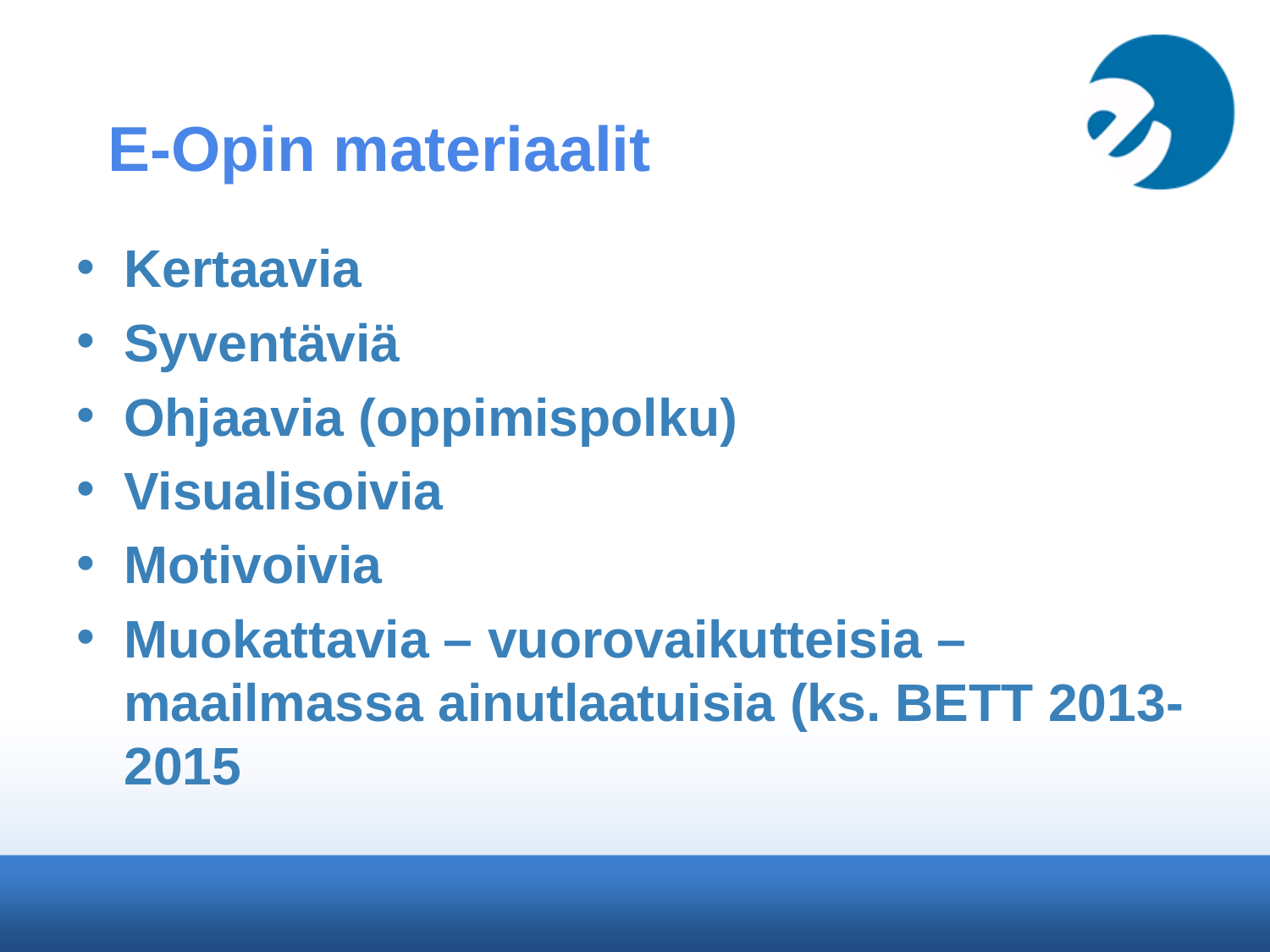

# E-Opin materiaalit
Kertaavia
Syventäviä
Ohjaavia (oppimispolku)
Visualisoivia
Motivoivia
Muokattavia – vuorovaikutteisia – maailmassa ainutlaatuisia (ks. BETT 2013-2015